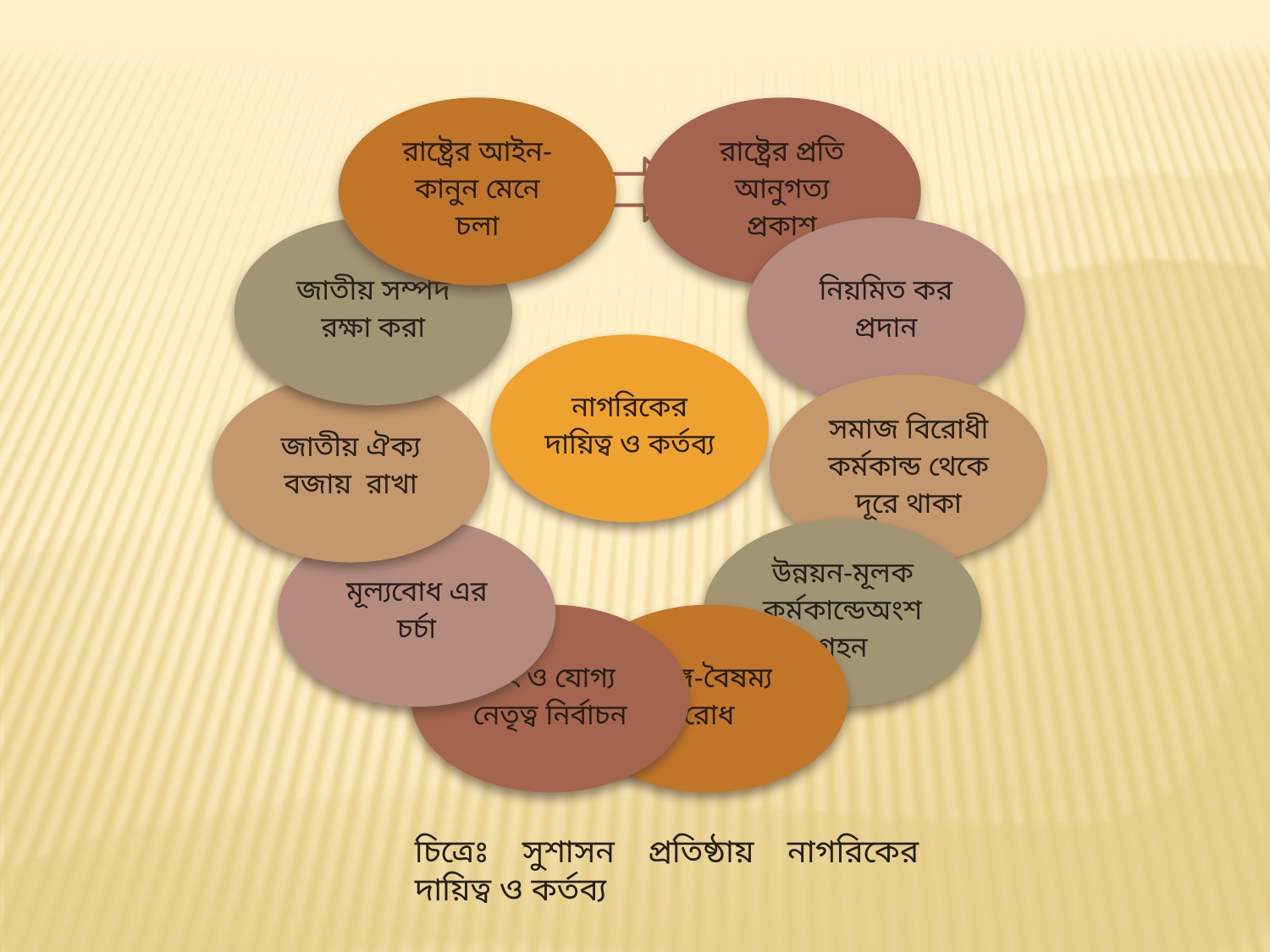

নাগরিকের দায়িত্ব ও কর্তব্য
নিয়মিত কর প্রদান
উন্নয়ন-মূলক কর্মকান্ডেঅংশগহন
রাষ্ট্রের আইন-কানুন মেনে চলা
মূল্যবোধ এর চর্চা
জাতীয় ঐক্য বজায়  রাখা
জাতীয় সম্পদ রক্ষা করা
রাষ্ট্রের প্রতি আনুগত্য প্রকাশ
সমাজ বিরোধী কর্মকান্ড থেকে দূরে থাকা
চিত্রেঃ সুশাসন প্রতিষ্ঠায় নাগরিকের দায়িত্ব ও কর্তব্য